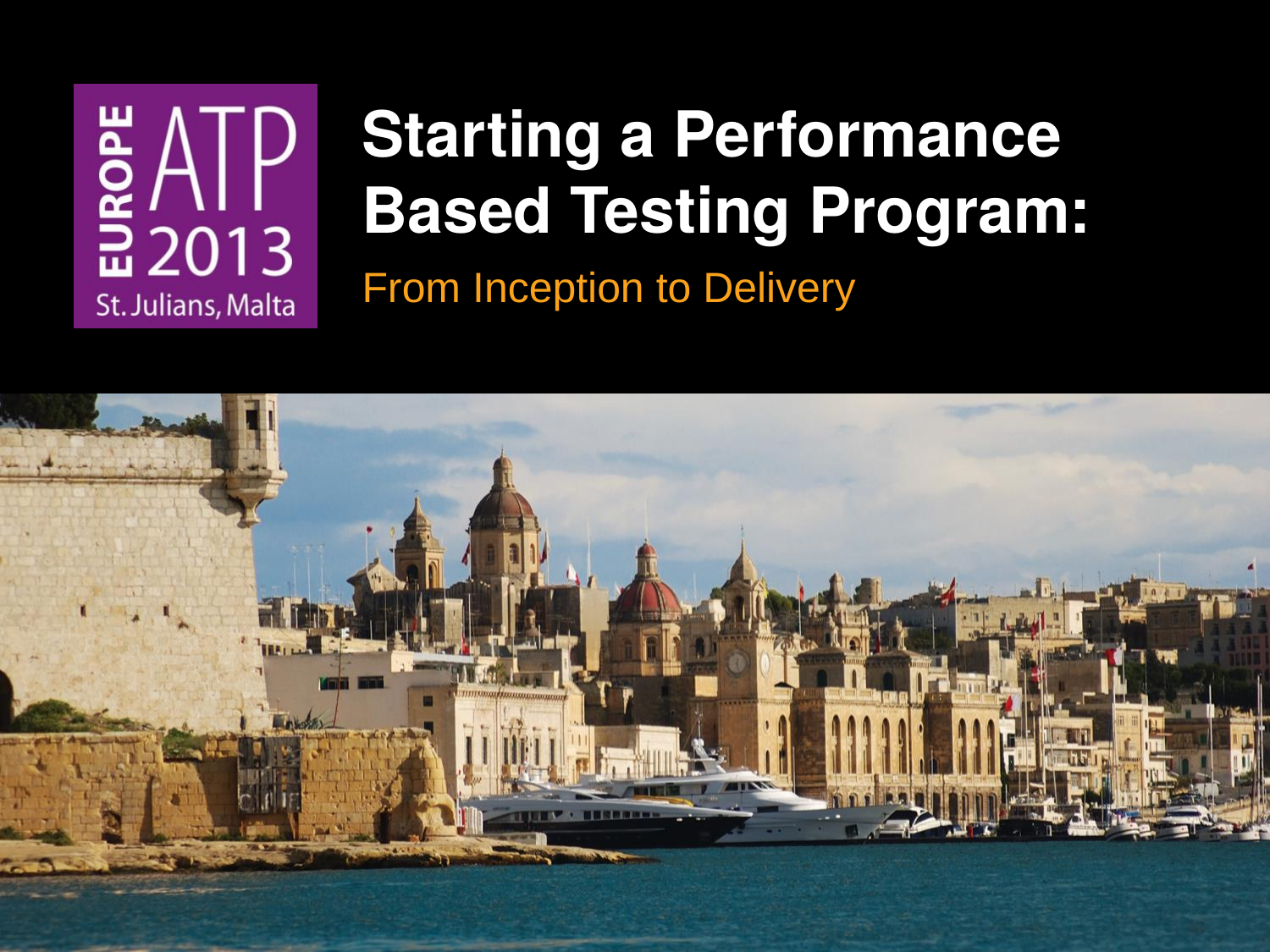

# Starting a Performance Based Testing Program:
From Inception to Delivery